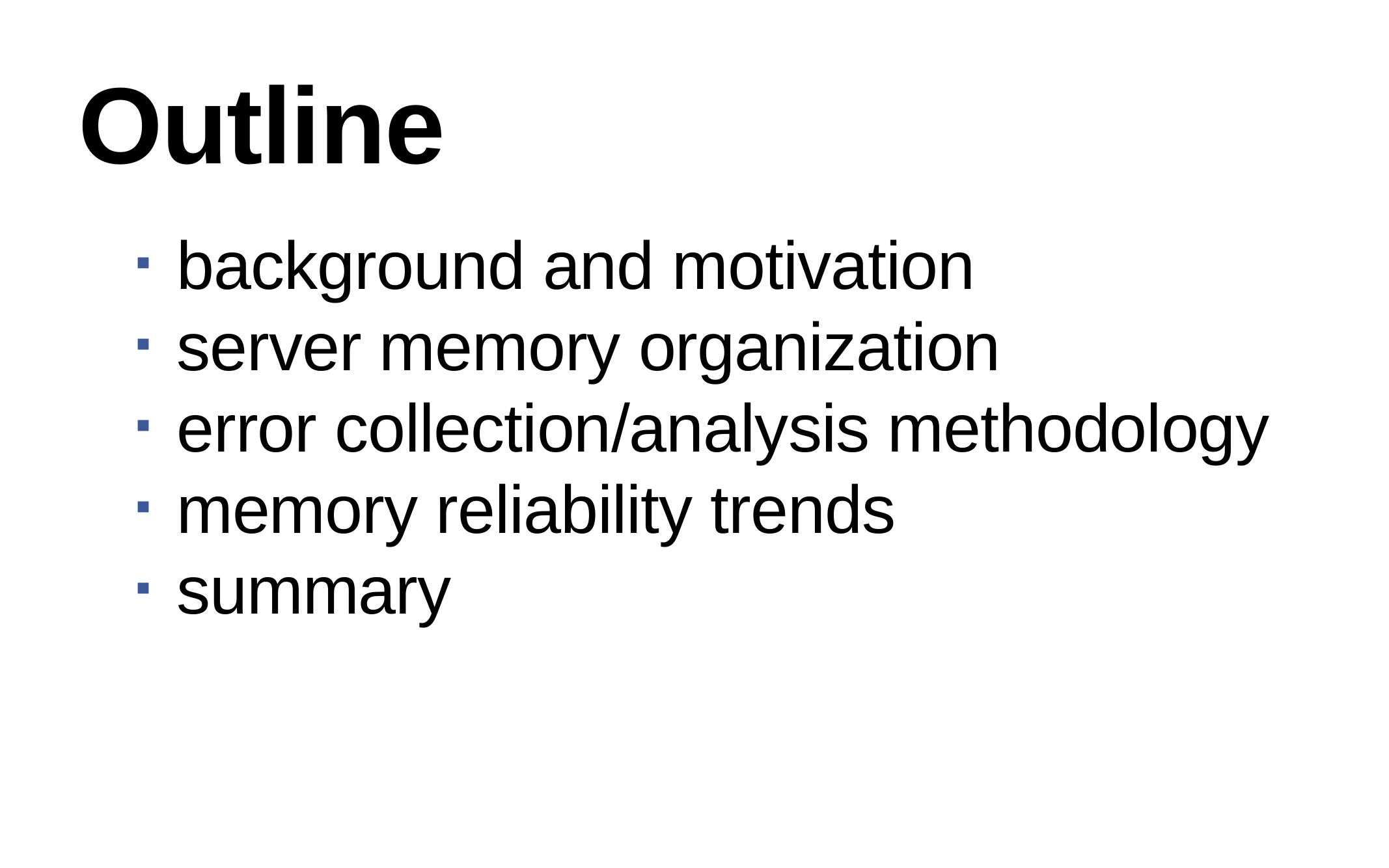

Outline
background and motivation
server memory organization
error collection/analysis methodology
memory reliability trends
summary